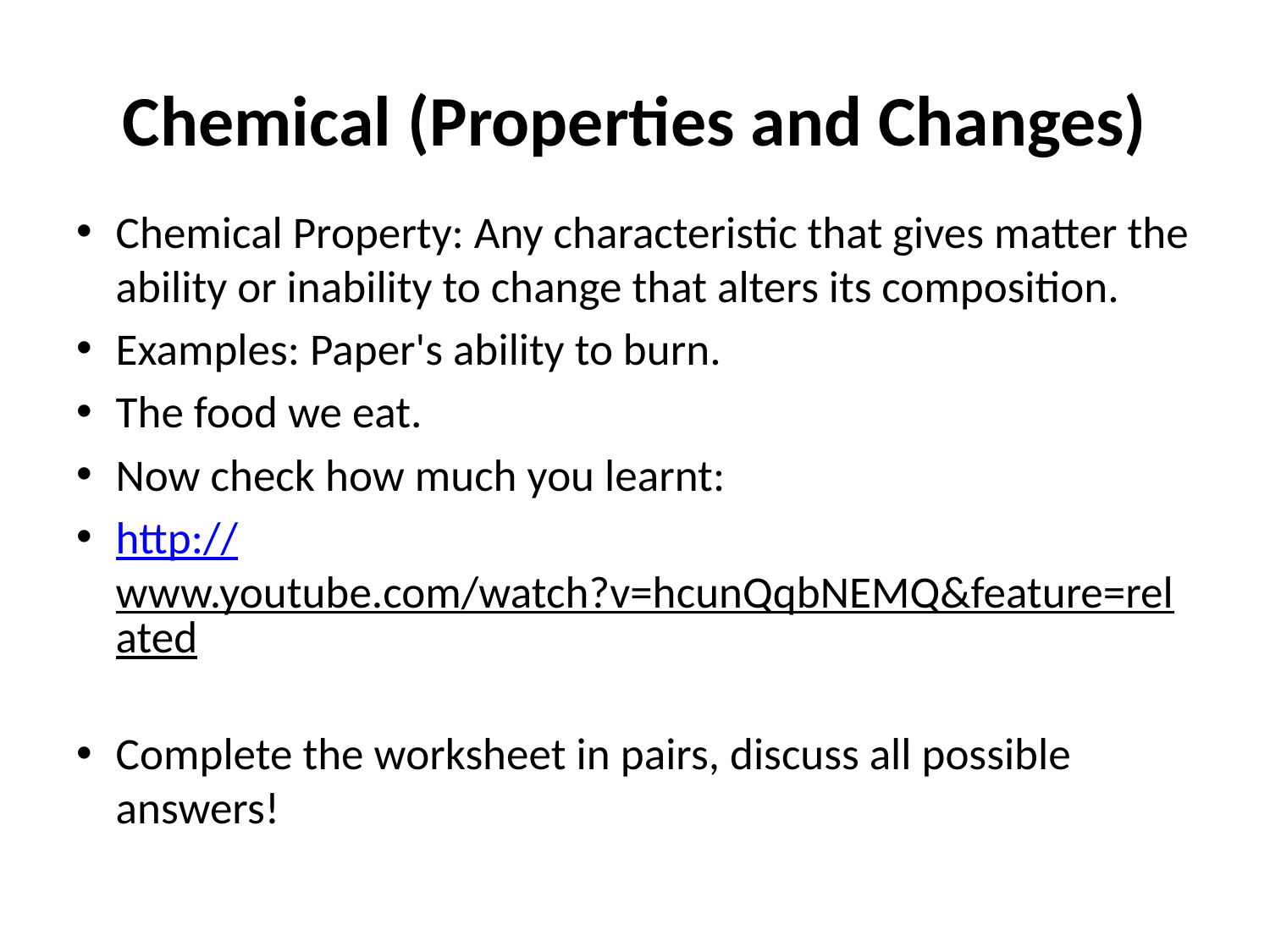

# Chemical (Properties and Changes)
Chemical Property: Any characteristic that gives matter the ability or inability to change that alters its composition.
Examples: Paper's ability to burn.
The food we eat.
Now check how much you learnt:
http://www.youtube.com/watch?v=hcunQqbNEMQ&feature=related
Complete the worksheet in pairs, discuss all possible answers!